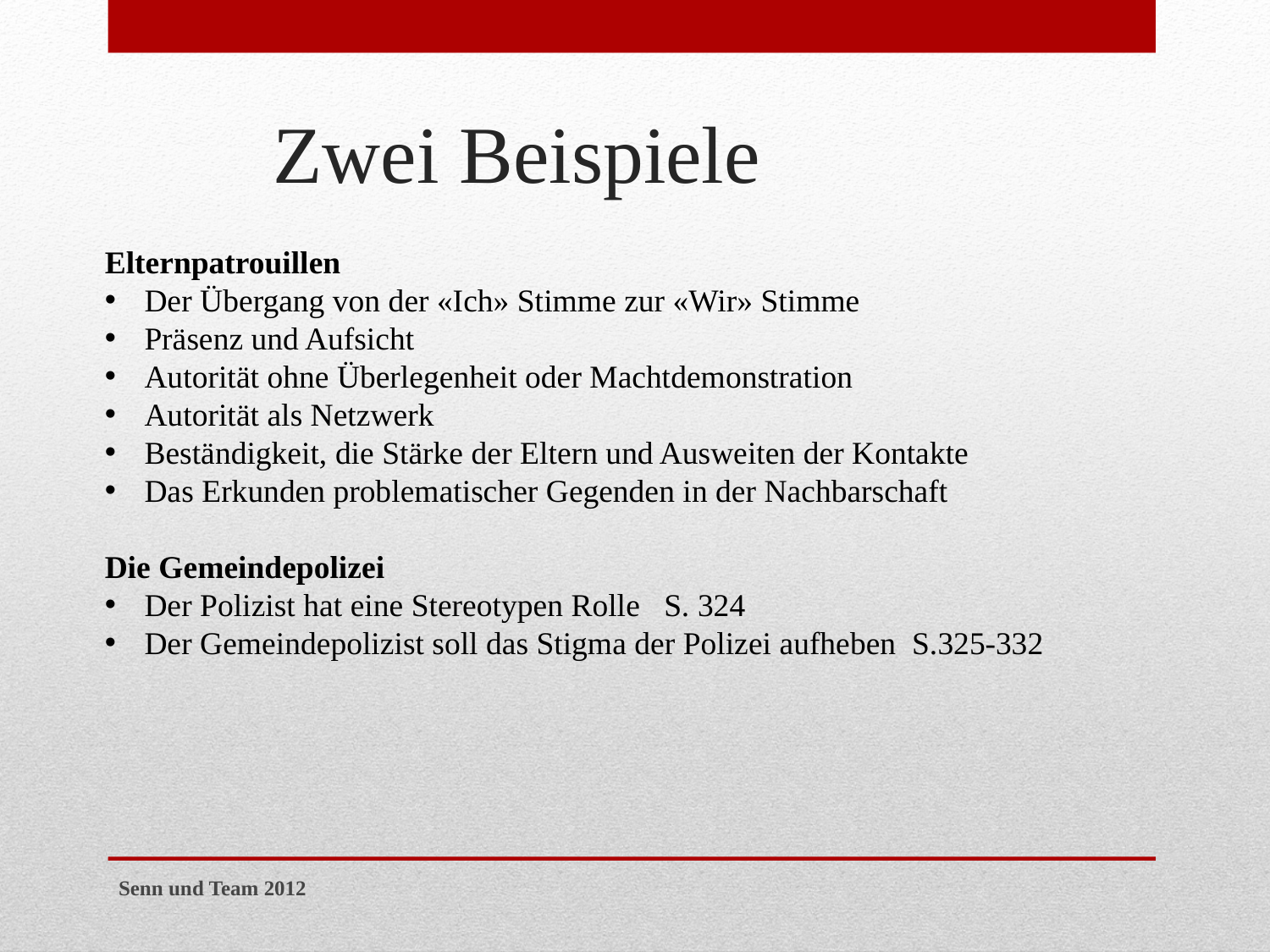

# Zwei Beispiele
Elternpatrouillen
Der Übergang von der «Ich» Stimme zur «Wir» Stimme
Präsenz und Aufsicht
Autorität ohne Überlegenheit oder Machtdemonstration
Autorität als Netzwerk
Beständigkeit, die Stärke der Eltern und Ausweiten der Kontakte
Das Erkunden problematischer Gegenden in der Nachbarschaft

Die Gemeindepolizei
Der Polizist hat eine Stereotypen Rolle   S. 324
Der Gemeindepolizist soll das Stigma der Polizei aufheben  S.325-332

Senn und Team 2012